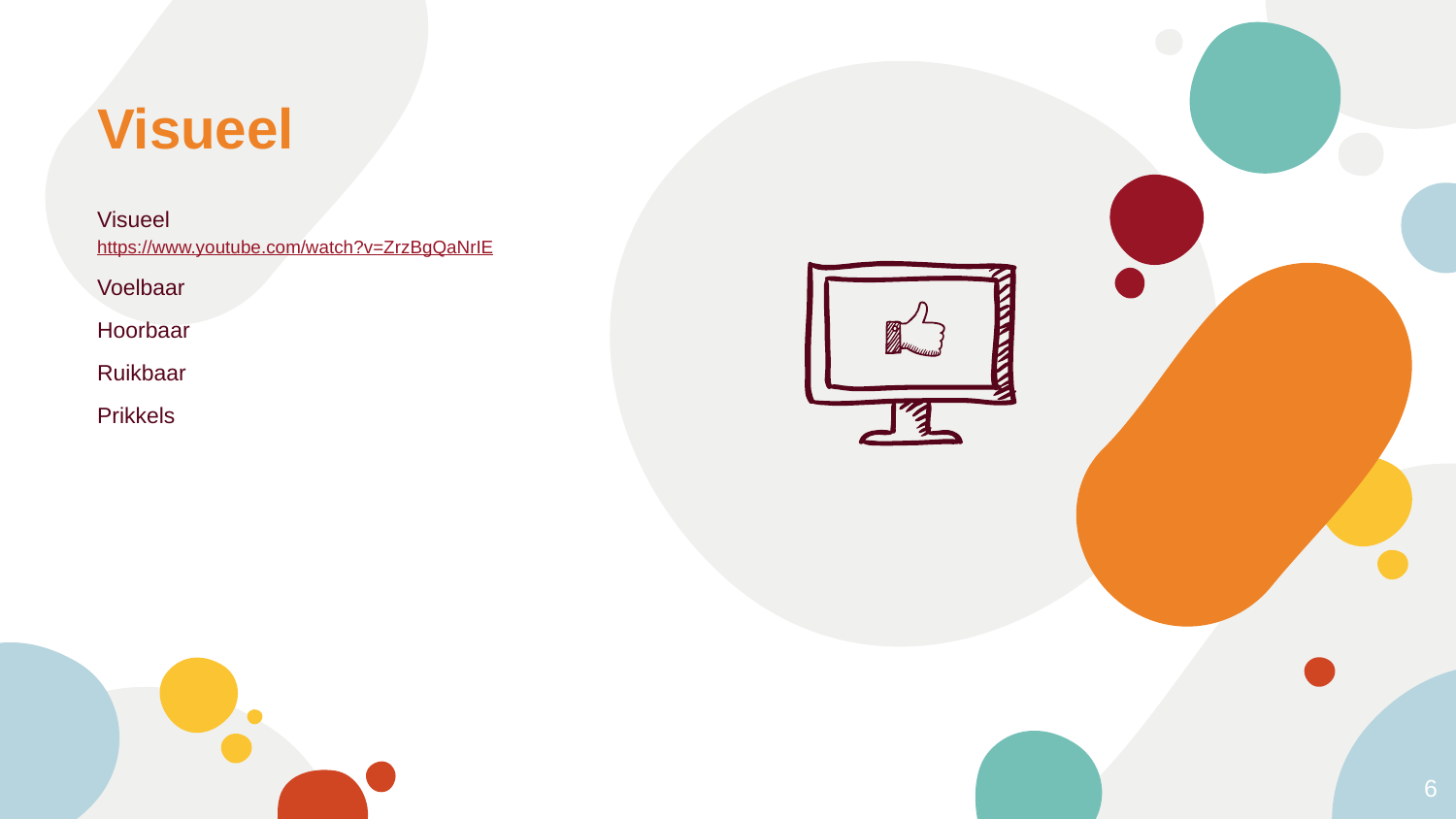

# Visueel
Visueel https://www.youtube.com/watch?v=ZrzBgQaNrIE
Voelbaar
Hoorbaar
Ruikbaar
Prikkels

6